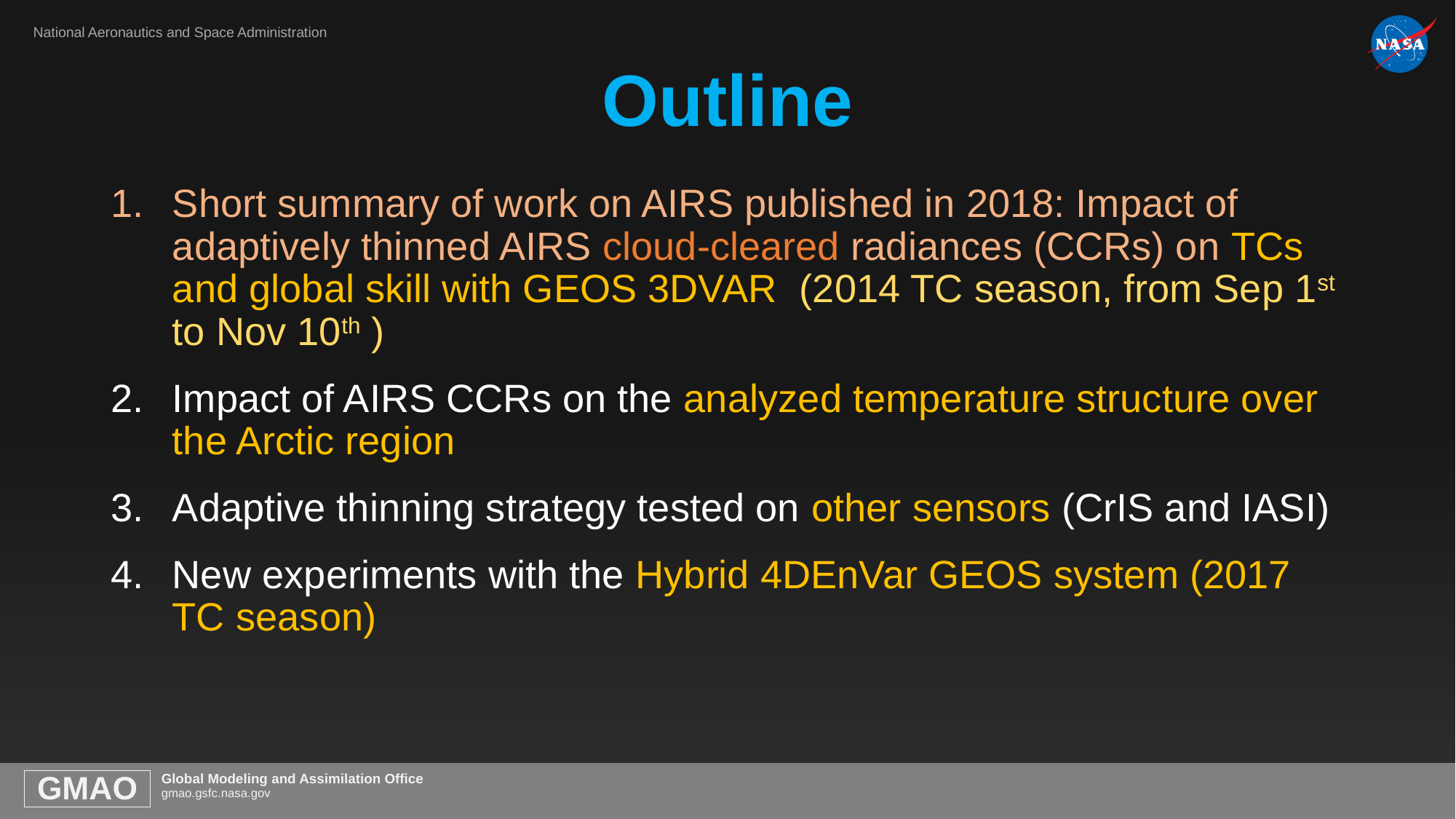

# Outline
Short summary of work on AIRS published in 2018: Impact of adaptively thinned AIRS cloud-cleared radiances (CCRs) on TCs and global skill with GEOS 3DVAR  (2014 TC season, from Sep 1st to Nov 10th )
Impact of AIRS CCRs on the analyzed temperature structure over the Arctic region
Adaptive thinning strategy tested on other sensors (CrIS and IASI)
New experiments with the Hybrid 4DEnVar GEOS system (2017 TC season)